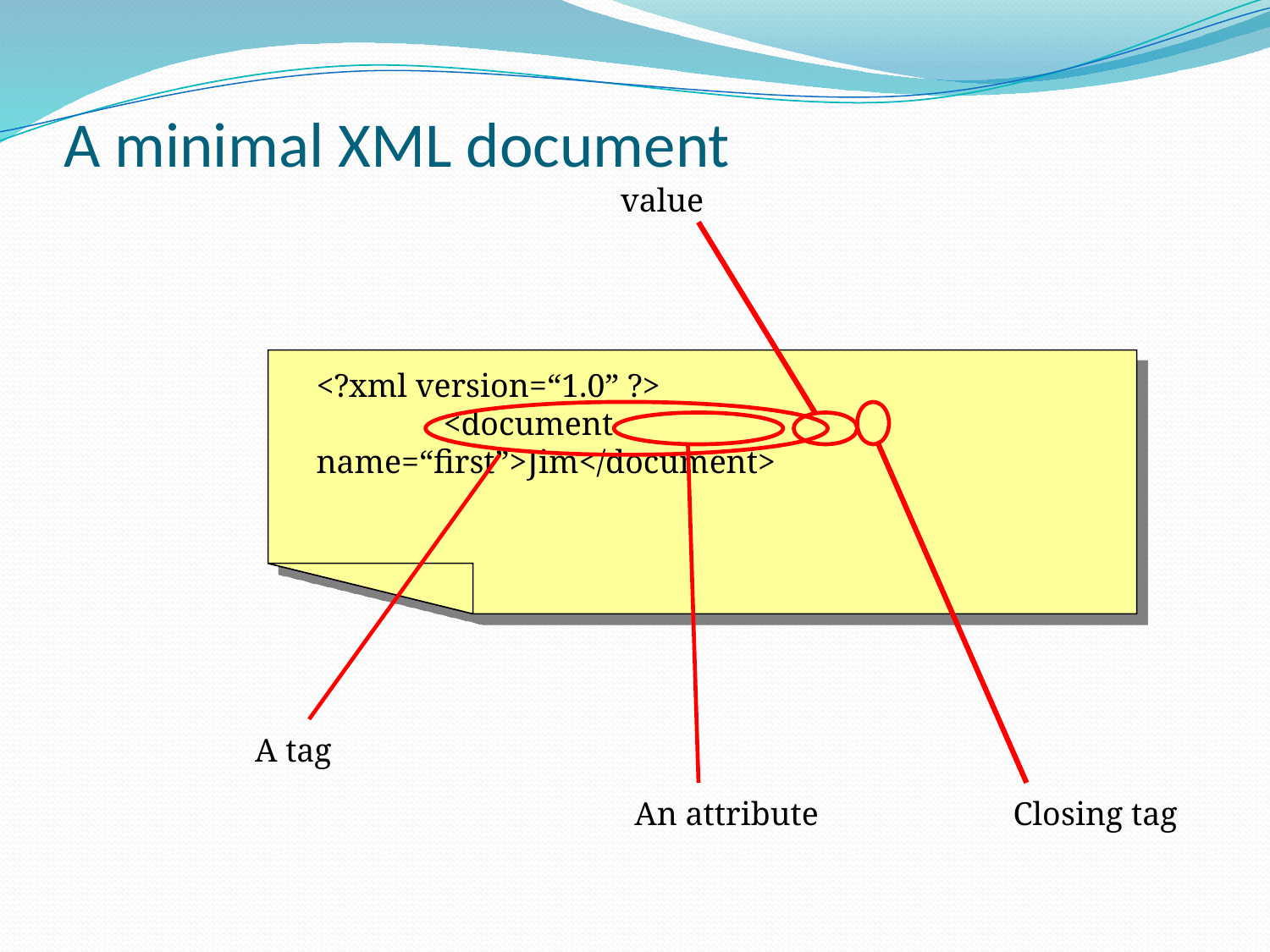

# A minimal XML document
value

<?xml version=“1.0” ?>
	<document name=“first”>Jim</document>

A tag

Closing tag

An attribute